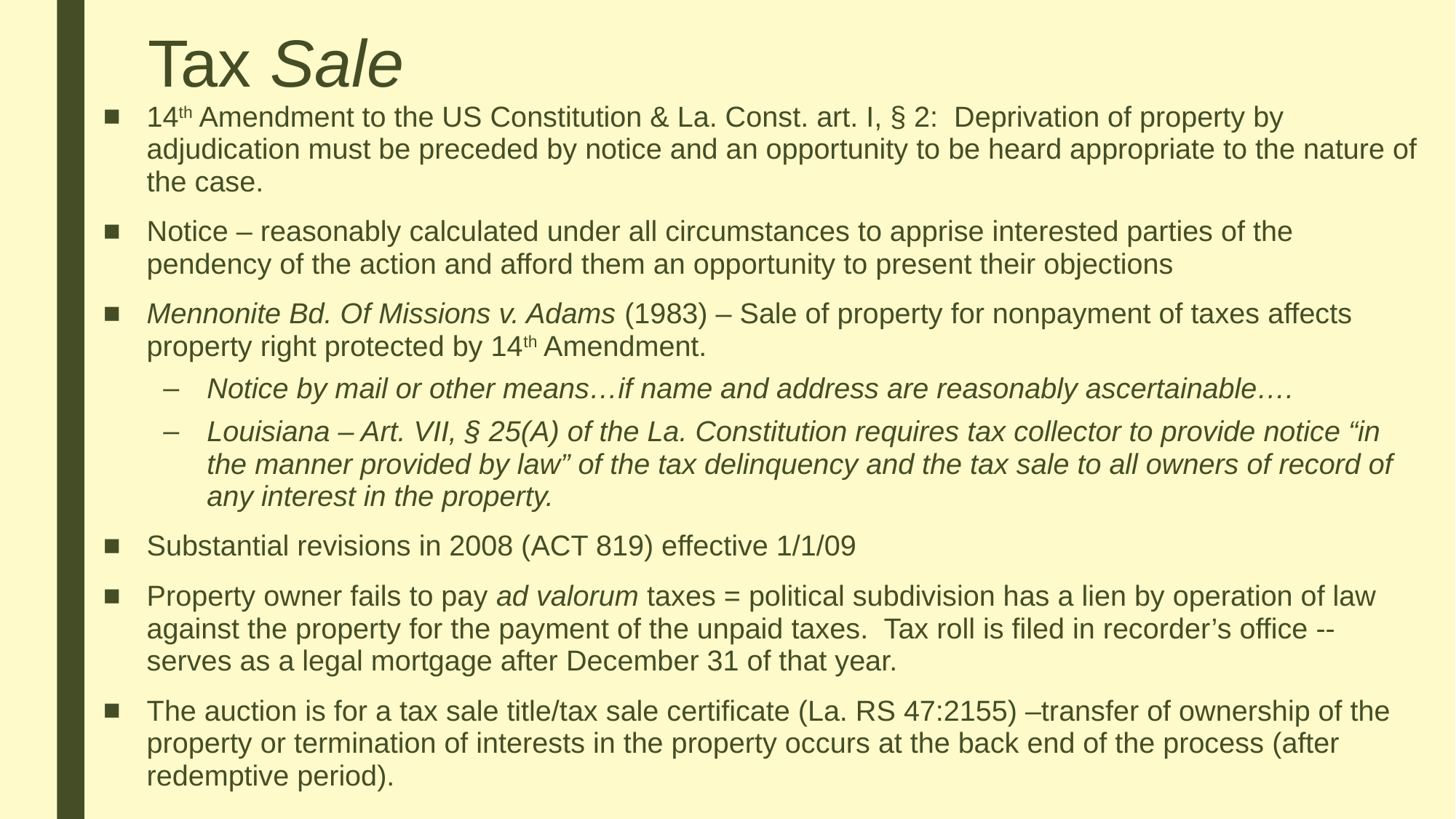

# Tax Sale
14th Amendment to the US Constitution & La. Const. art. I, § 2:  Deprivation of property by adjudication must be preceded by notice and an opportunity to be heard appropriate to the nature of the case.
Notice – reasonably calculated under all circumstances to apprise interested parties of the pendency of the action and afford them an opportunity to present their objections
Mennonite Bd. Of Missions v. Adams (1983) – Sale of property for nonpayment of taxes affects property right protected by 14th Amendment.
Notice by mail or other means…if name and address are reasonably ascertainable….
Louisiana – Art. VII, § 25(A) of the La. Constitution requires tax collector to provide notice “in the manner provided by law” of the tax delinquency and the tax sale to all owners of record of any interest in the property.
Substantial revisions in 2008 (ACT 819) effective 1/1/09
Property owner fails to pay ad valorum taxes = political subdivision has a lien by operation of law against the property for the payment of the unpaid taxes.  Tax roll is filed in recorder’s office -- serves as a legal mortgage after December 31 of that year.
The auction is for a tax sale title/tax sale certificate (La. RS 47:2155) –transfer of ownership of the property or termination of interests in the property occurs at the back end of the process (after redemptive period).